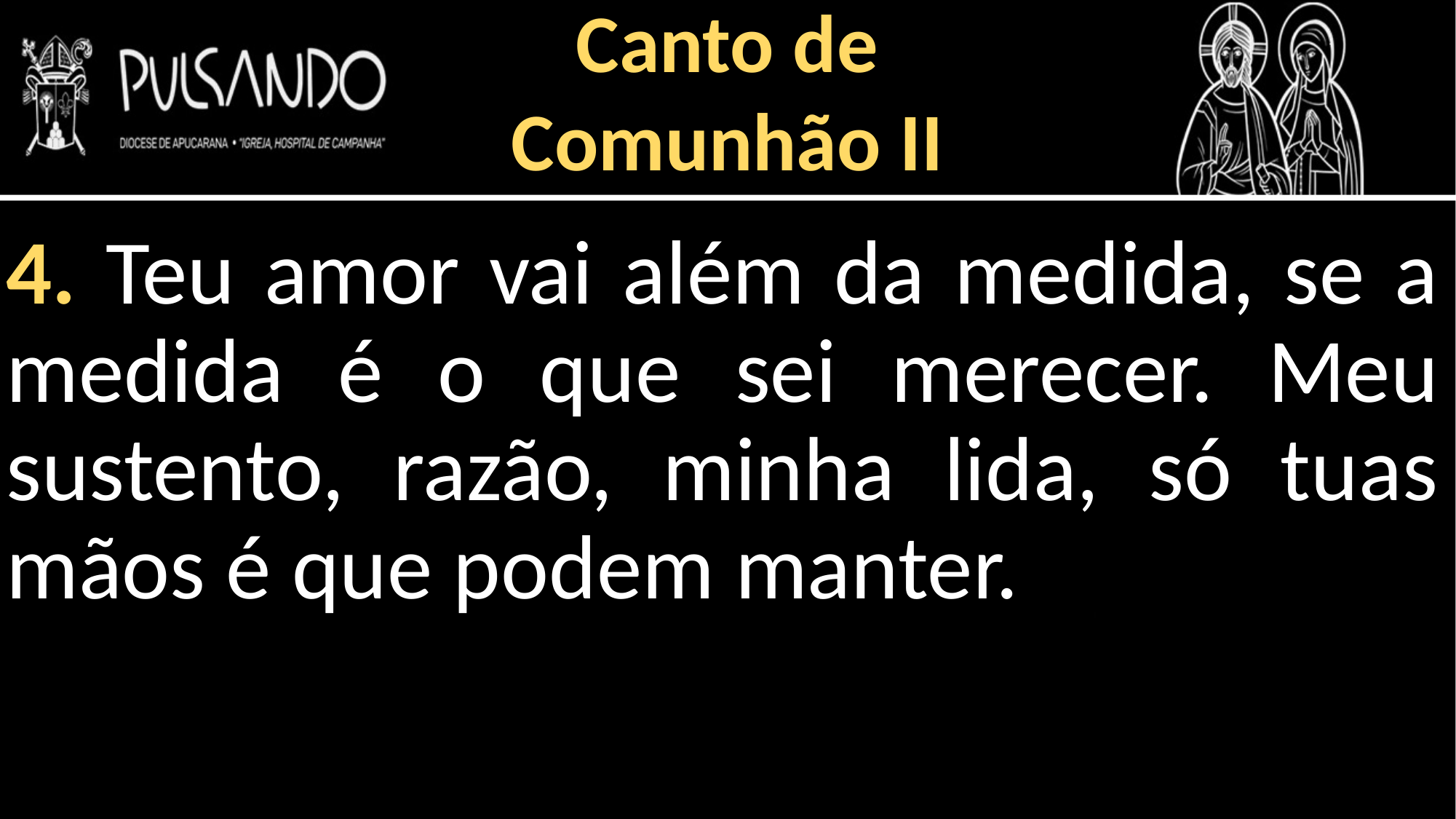

Canto de
Comunhão II
4. Teu amor vai além da medida, se a medida é o que sei merecer. Meu sustento, razão, minha lida, só tuas mãos é que podem manter.